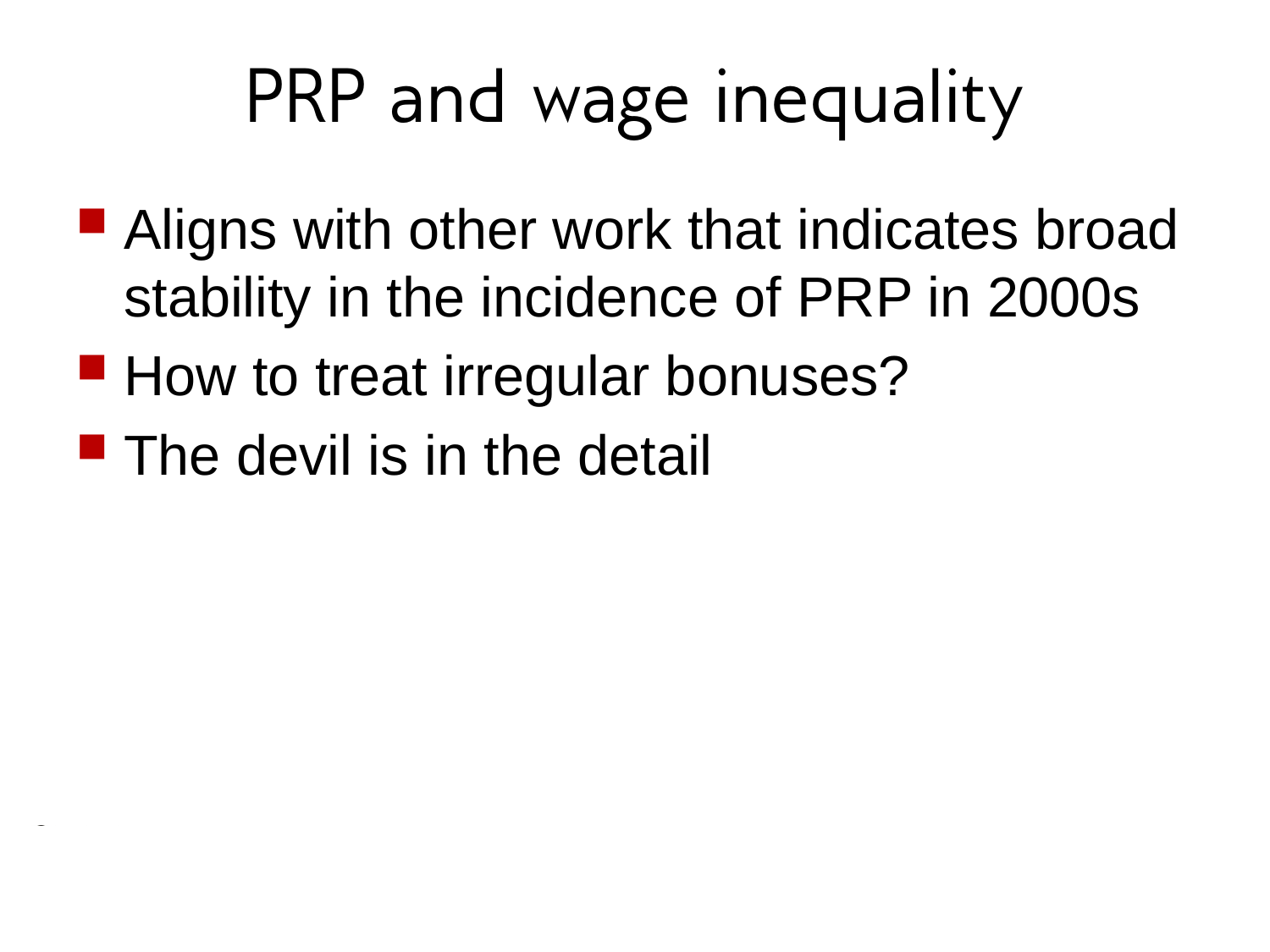

# PRP and wage inequality
Aligns with other work that indicates broad stability in the incidence of PRP in 2000s
How to treat irregular bonuses?
The devil is in the detail